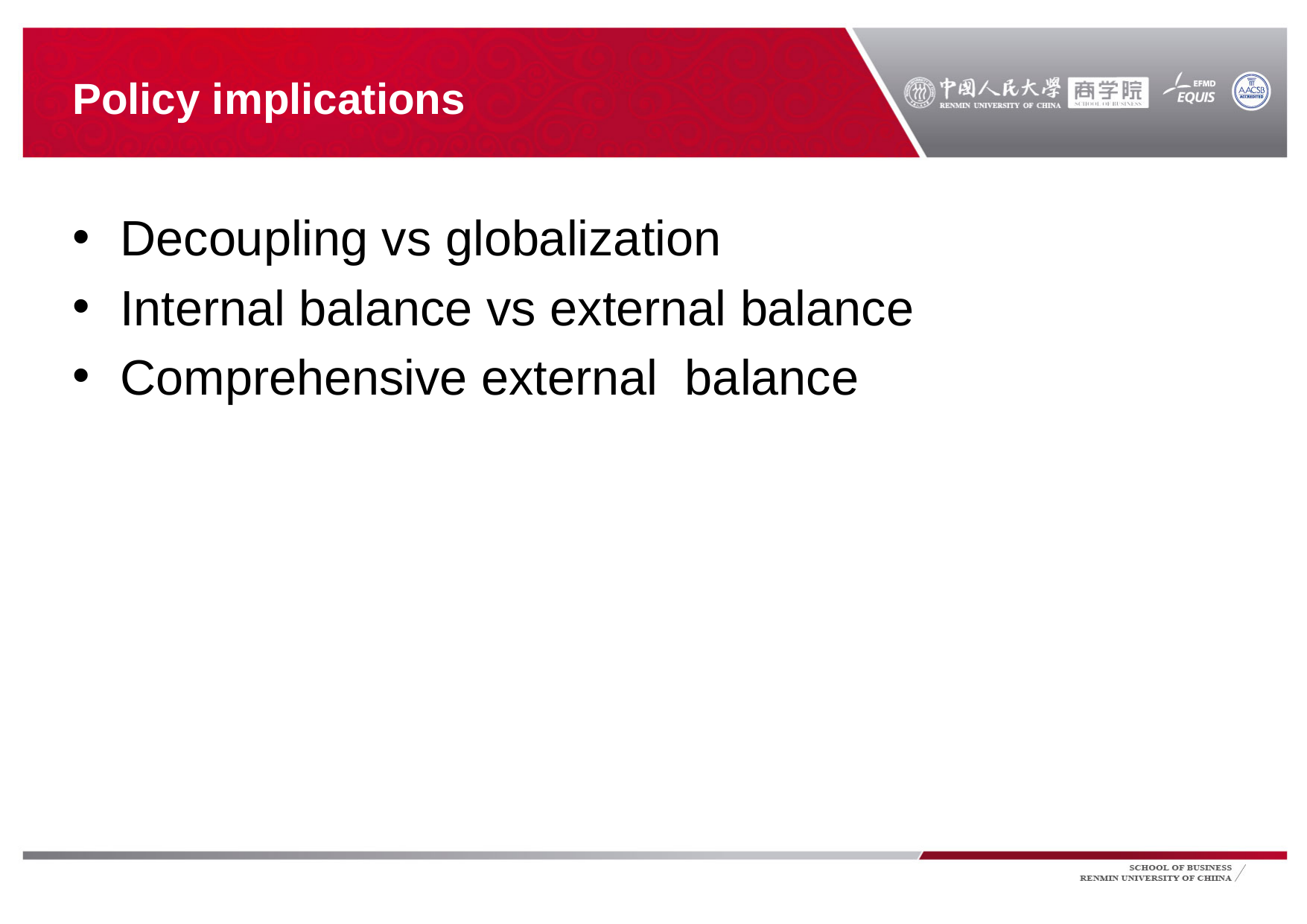

# Policy implications
Decoupling vs globalization
Internal balance vs external balance
Comprehensive external  balance